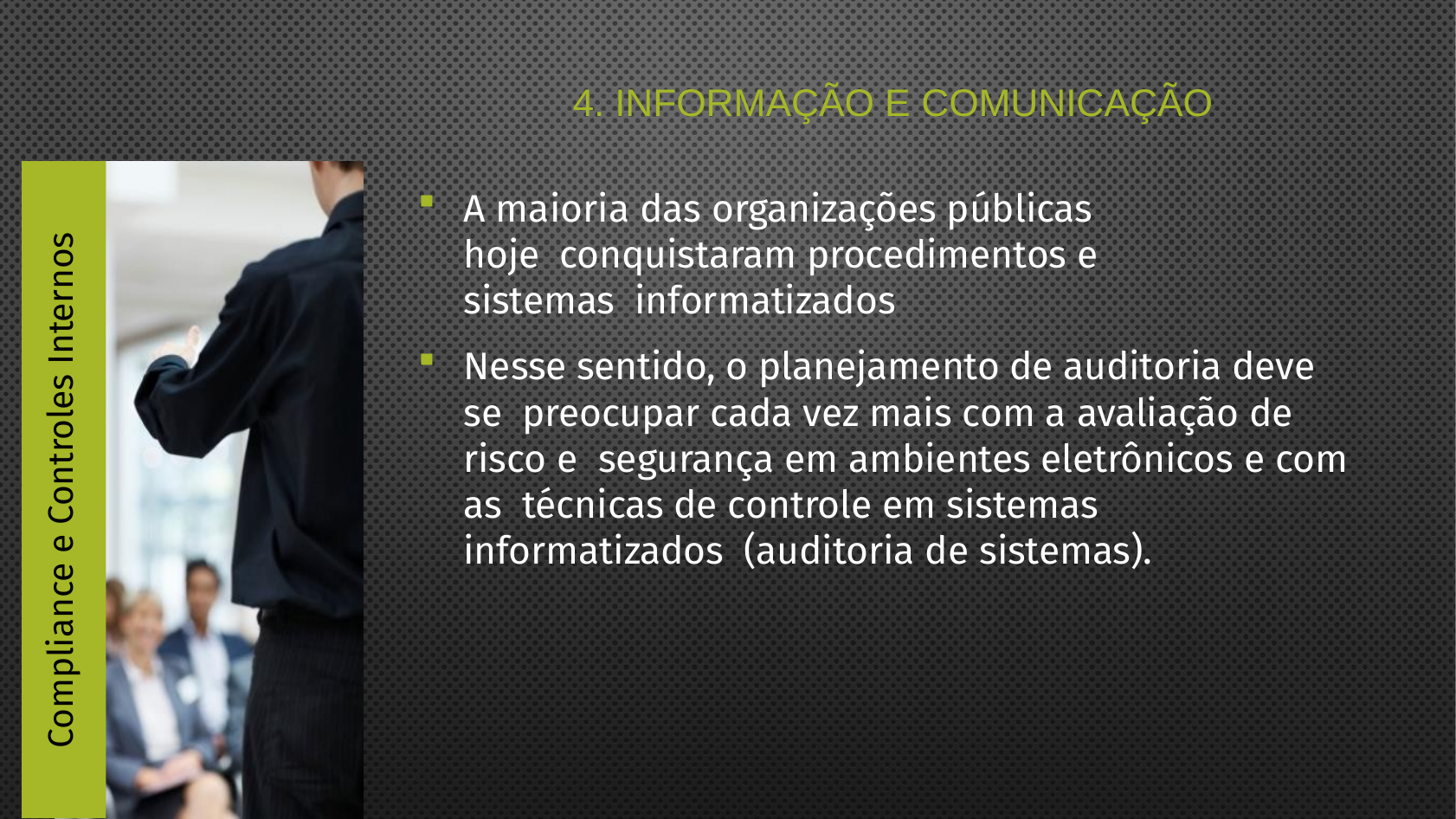

# 4. Informação e Comunicação

A maioria das organizações públicas hoje  conquistaram procedimentos e sistemas  informatizados
Nesse sentido, o planejamento de auditoria deve se  preocupar cada vez mais com a avaliação de risco e  segurança em ambientes eletrônicos e com as  técnicas de controle em sistemas informatizados  (auditoria de sistemas).
Compliance e Controles Internos